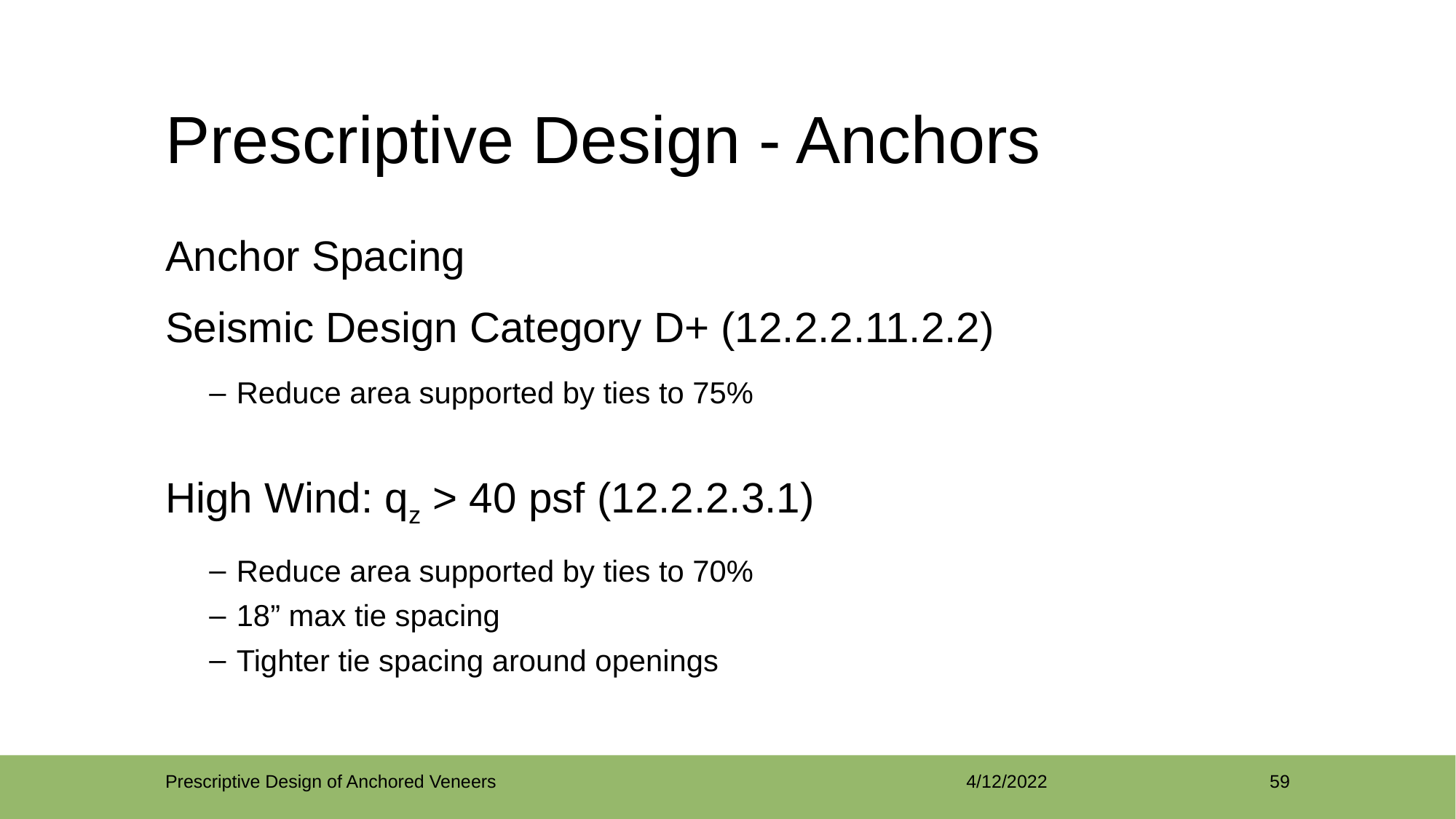

# Prescriptive Design - Anchors
Anchor Spacing
Seismic Design Category D+ (12.2.2.11.2.2)
Reduce area supported by ties to 75%

High Wind: qz > 40 psf (12.2.2.3.1)
Reduce area supported by ties to 70%
18” max tie spacing
Tighter tie spacing around openings

Prescriptive Design of Anchored Veneers
4/12/2022
59